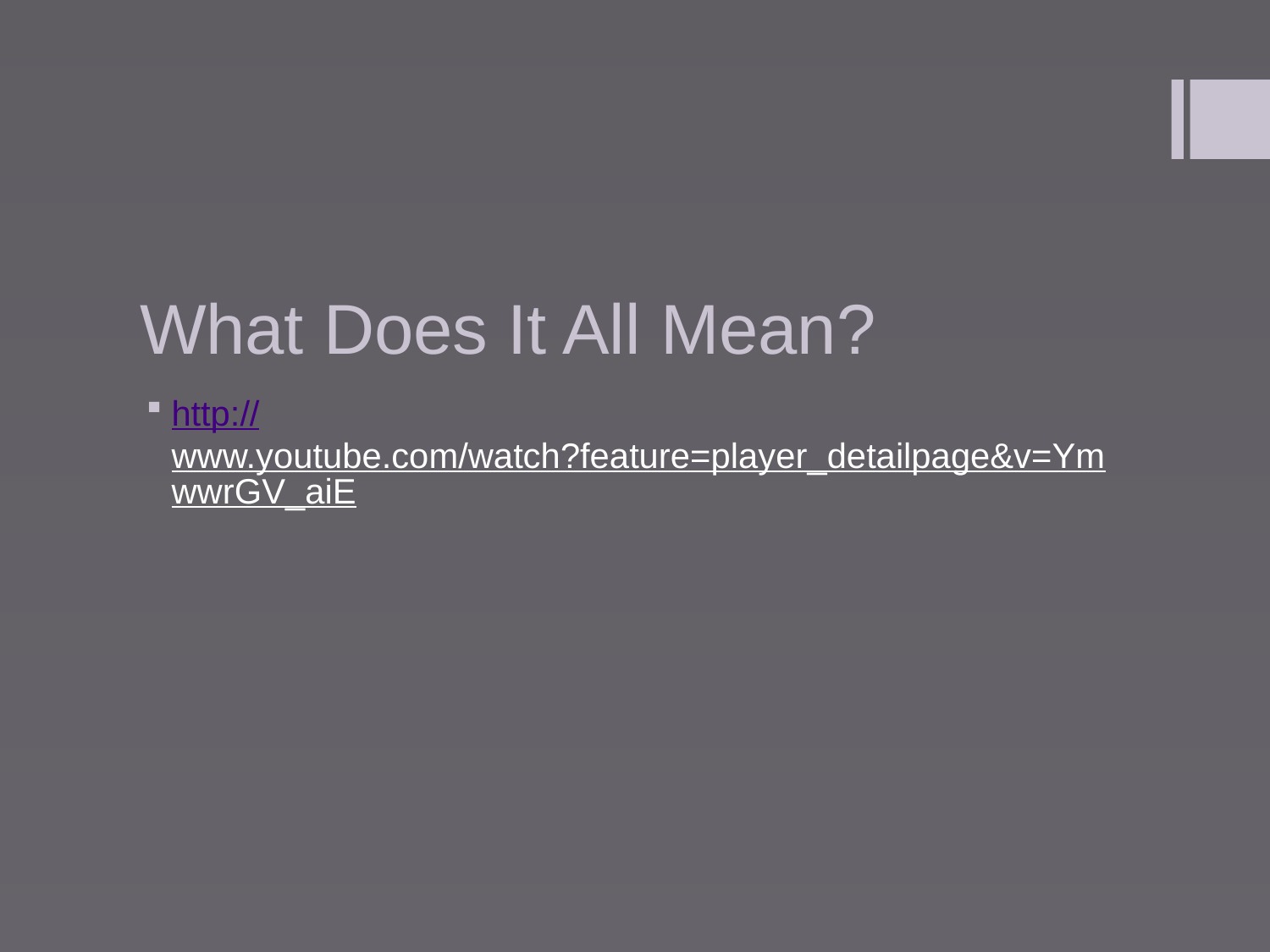

# What Does It All Mean?
http://www.youtube.com/watch?feature=player_detailpage&v=YmwwrGV_aiE